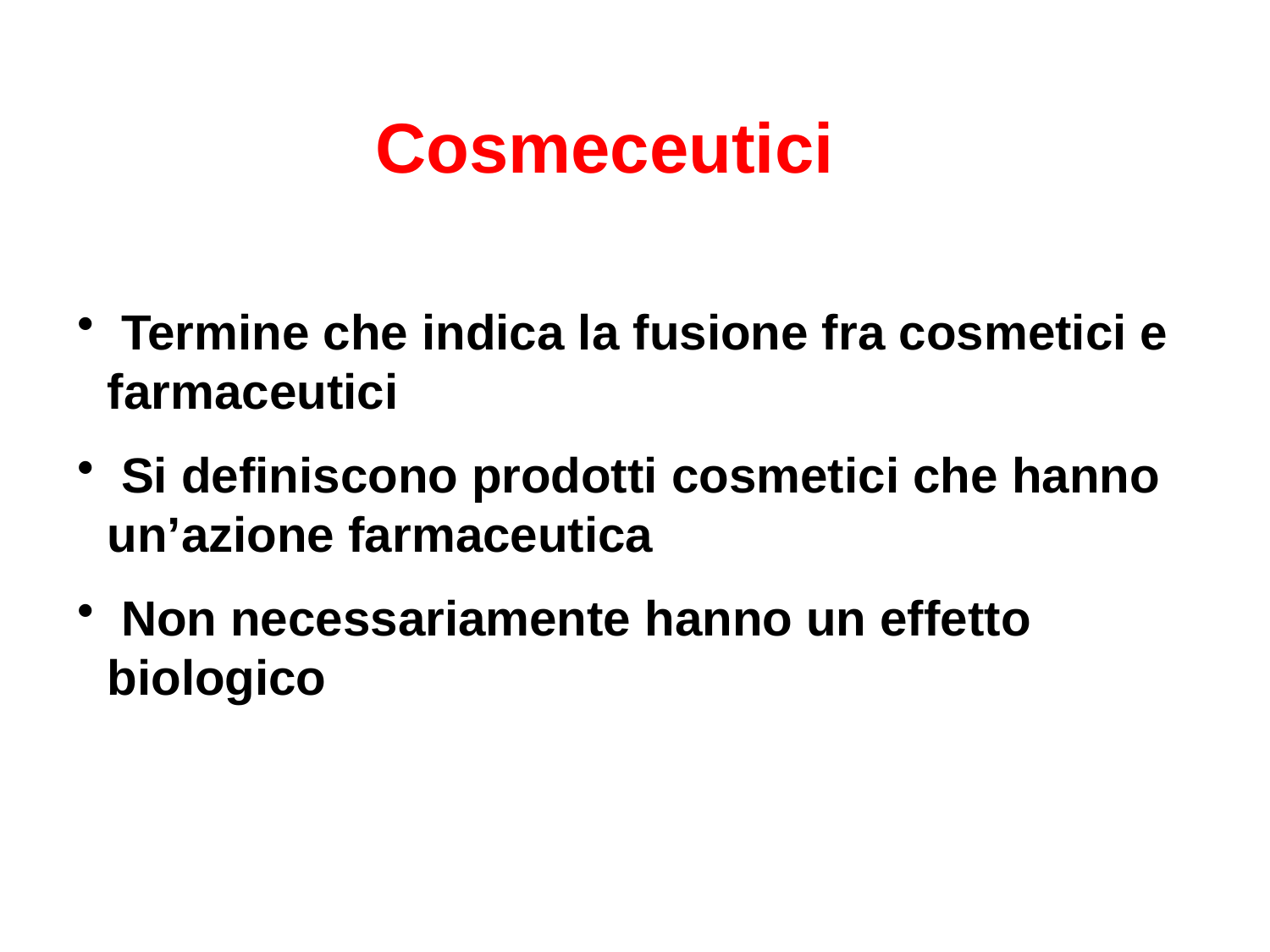

Cosmeceutici
 Termine che indica la fusione fra cosmetici e farmaceutici
 Si definiscono prodotti cosmetici che hanno un’azione farmaceutica
 Non necessariamente hanno un effetto biologico